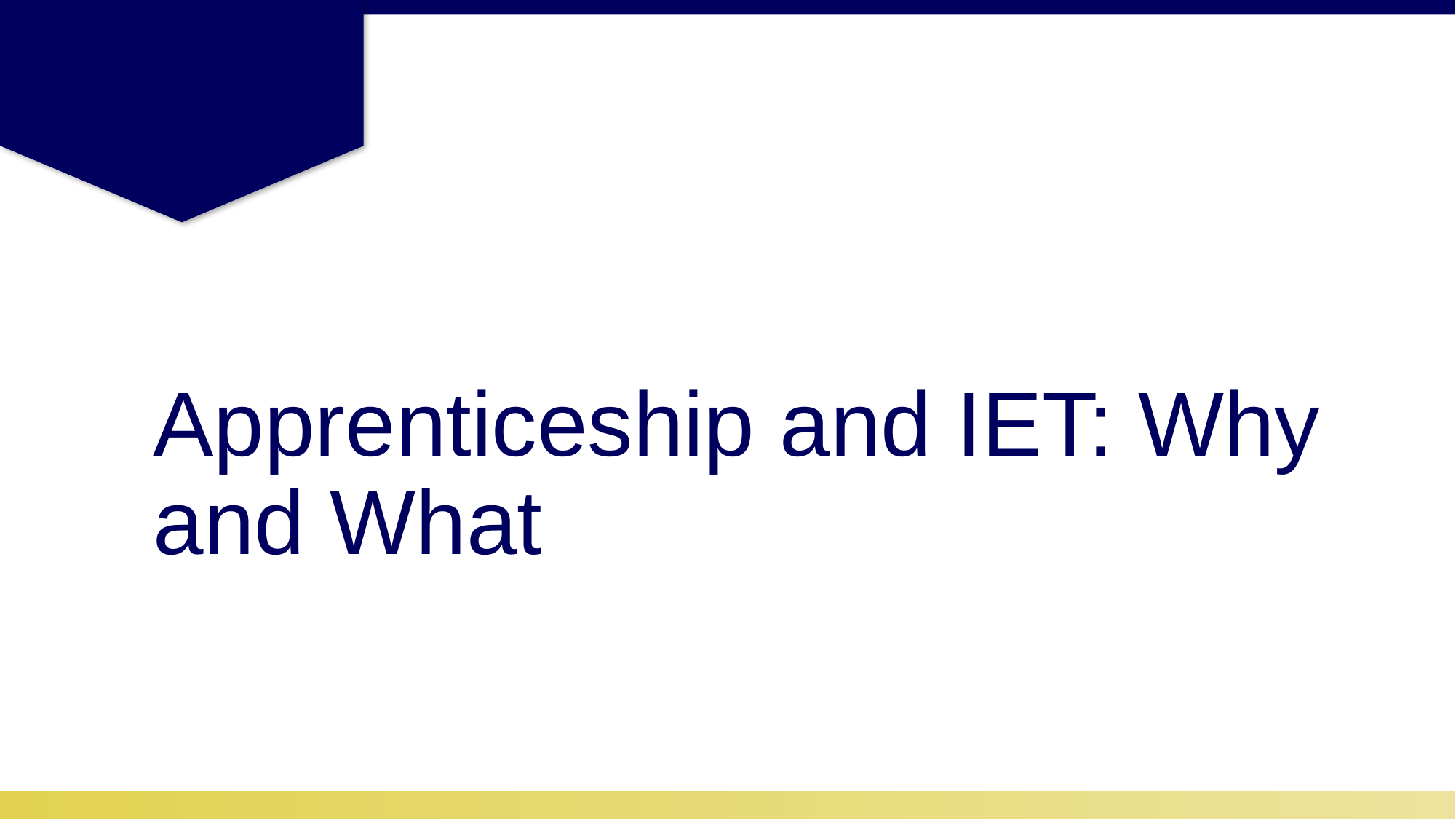

# Apprenticeship and IET: Why and What